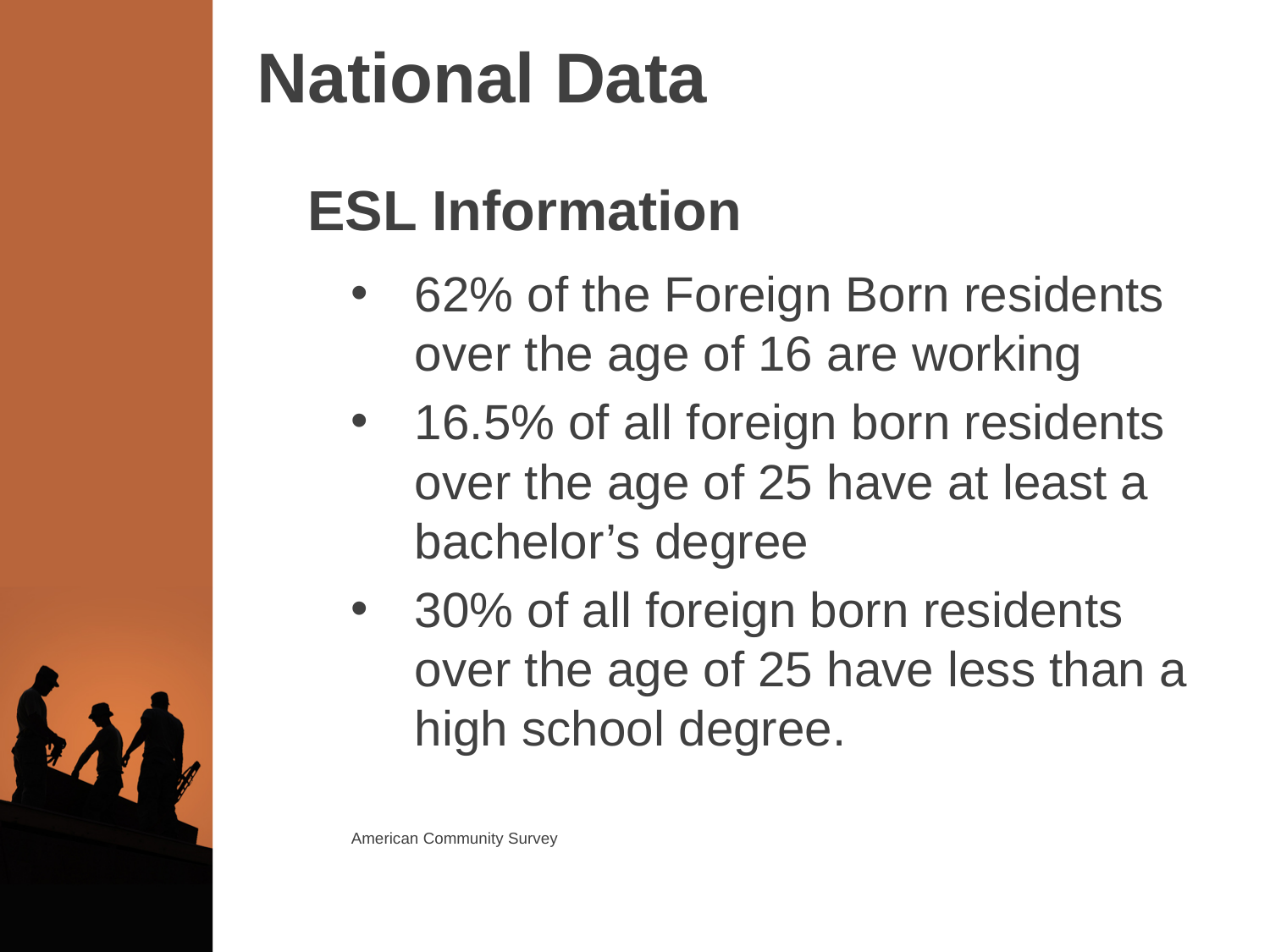

# National Data
ESL Information
62% of the Foreign Born residents over the age of 16 are working
16.5% of all foreign born residents over the age of 25 have at least a bachelor’s degree
30% of all foreign born residents over the age of 25 have less than a high school degree.

American Community Survey